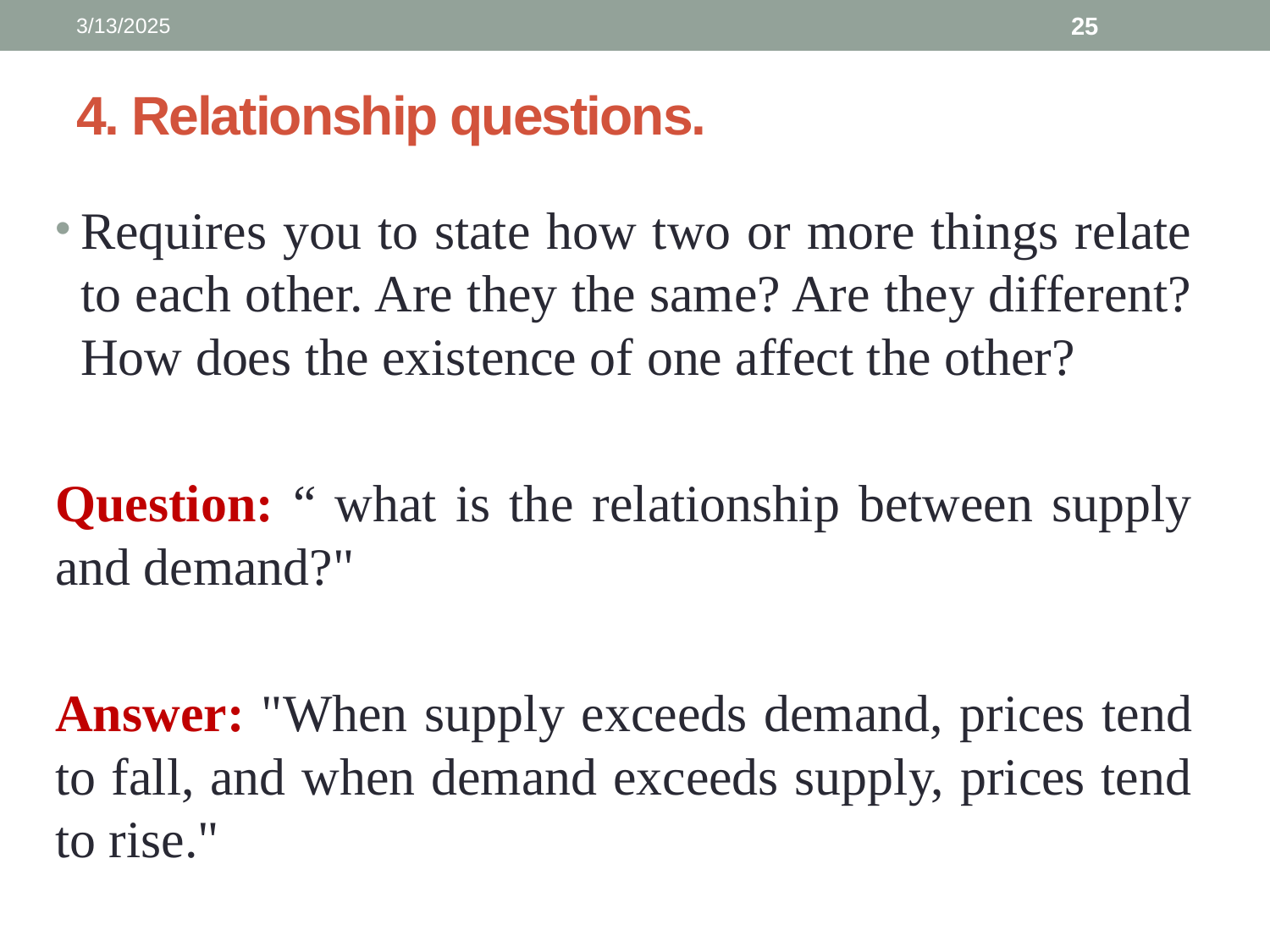

3/13/2025
25
# 4. Relationship questions.
Requires you to state how two or more things relate to each other. Are they the same? Are they different? How does the existence of one affect the other?

Question: “ what is the relationship between supply and demand?"

Answer: "When supply exceeds demand, prices tend to fall, and when demand exceeds supply, prices tend to rise."